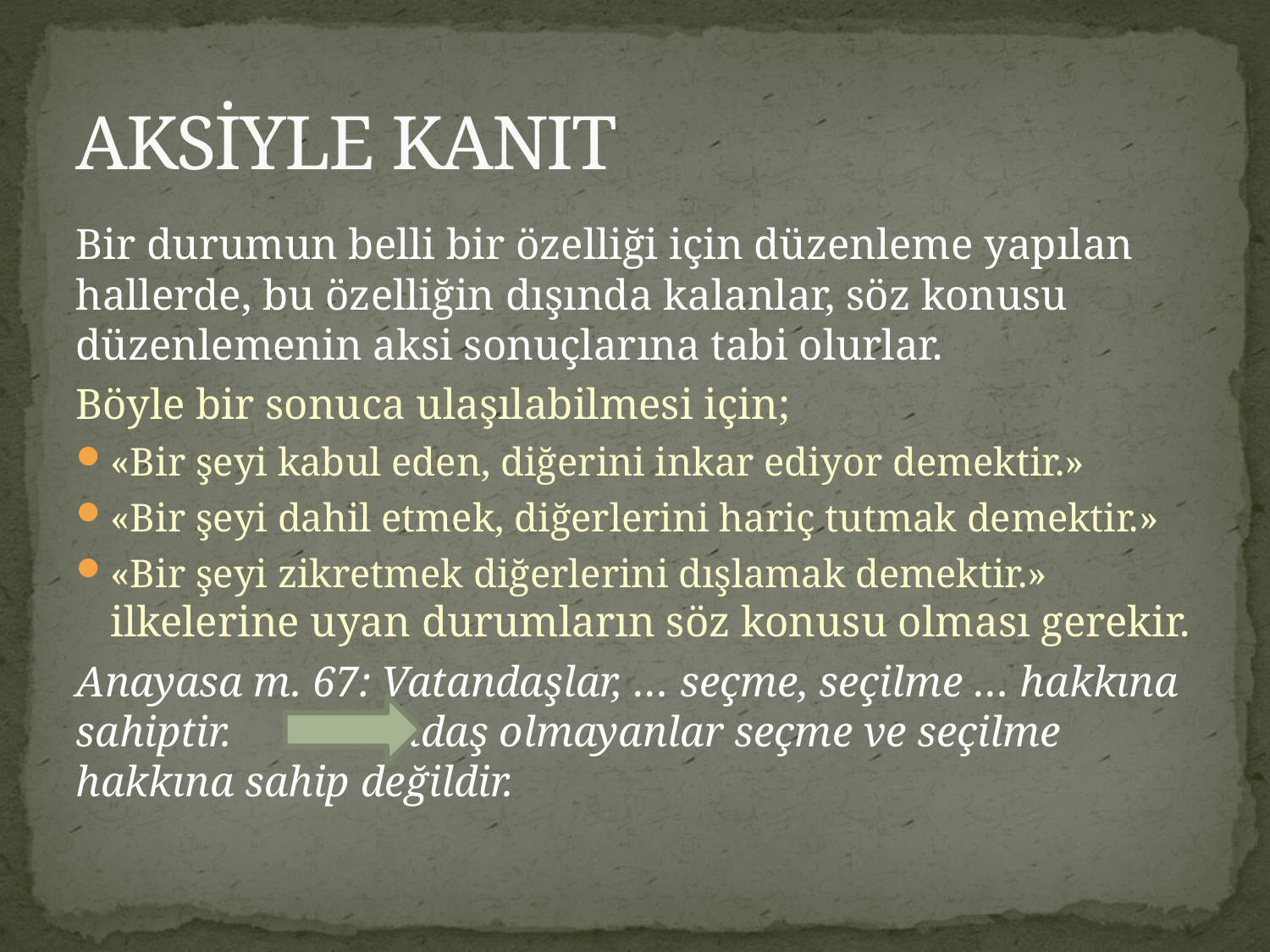

# AKSİYLE KANIT
Bir durumun belli bir özelliği için düzenleme yapılan hallerde, bu özelliğin dışında kalanlar, söz konusu düzenlemenin aksi sonuçlarına tabi olurlar.
Böyle bir sonuca ulaşılabilmesi için;
«Bir şeyi kabul eden, diğerini inkar ediyor demektir.»
«Bir şeyi dahil etmek, diğerlerini hariç tutmak demektir.»
«Bir şeyi zikretmek diğerlerini dışlamak demektir.» ilkelerine uyan durumların söz konusu olması gerekir.
Anayasa m. 67: Vatandaşlar, … seçme, seçilme … hakkına sahiptir.		Vatandaş olmayanlar seçme ve seçilme hakkına sahip değildir.